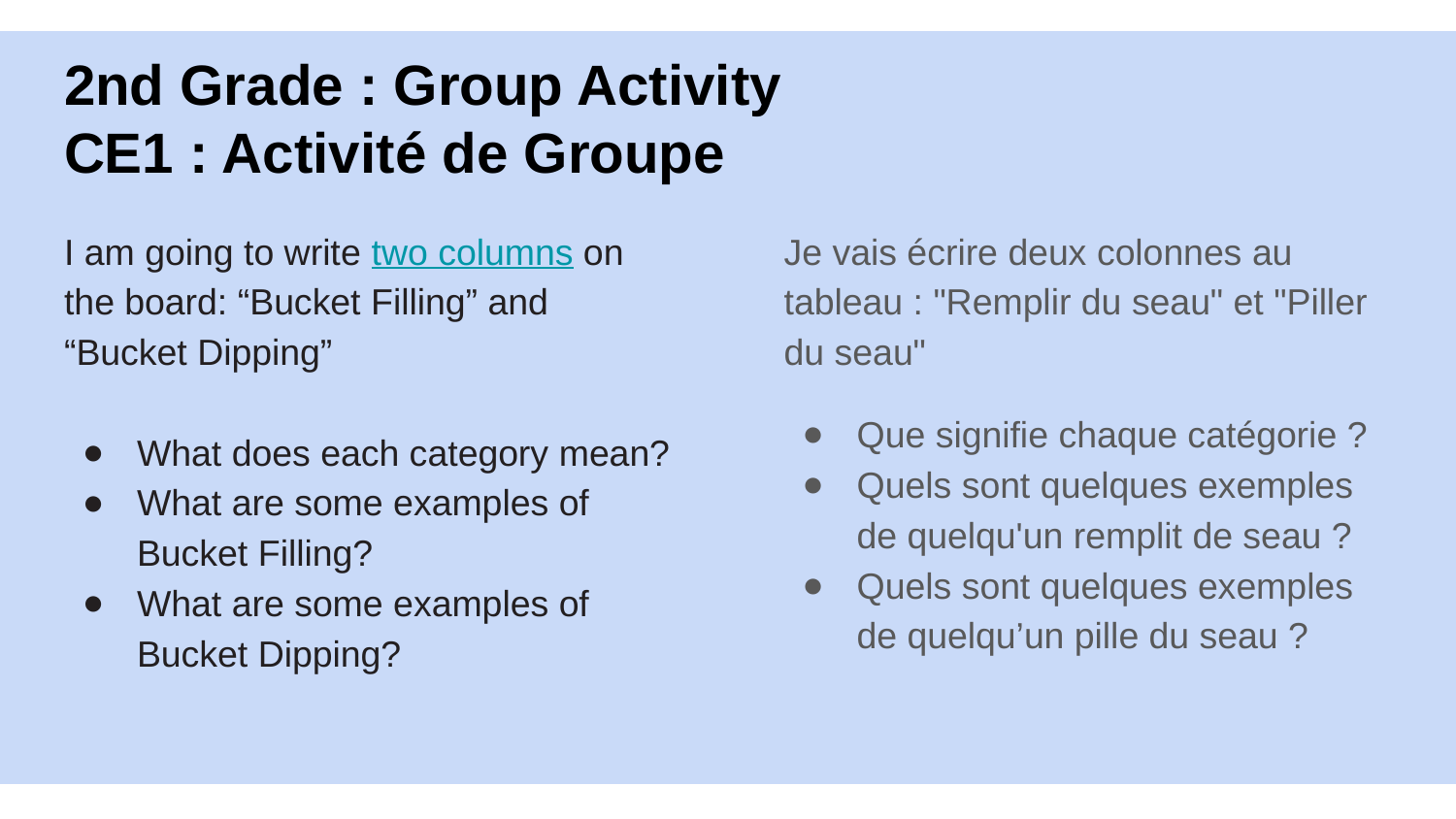

# 2nd Grade : Group Activity
CE1 : Activité de Groupe
I am going to write two columns on the board: “Bucket Filling” and “Bucket Dipping”

What does each category mean?
What are some examples of Bucket Filling?
What are some examples of Bucket Dipping?
Je vais écrire deux colonnes au tableau : "Remplir du seau" et "Piller du seau"
Que signifie chaque catégorie ?
Quels sont quelques exemples de quelqu'un remplit de seau ?
Quels sont quelques exemples de quelqu’un pille du seau ?